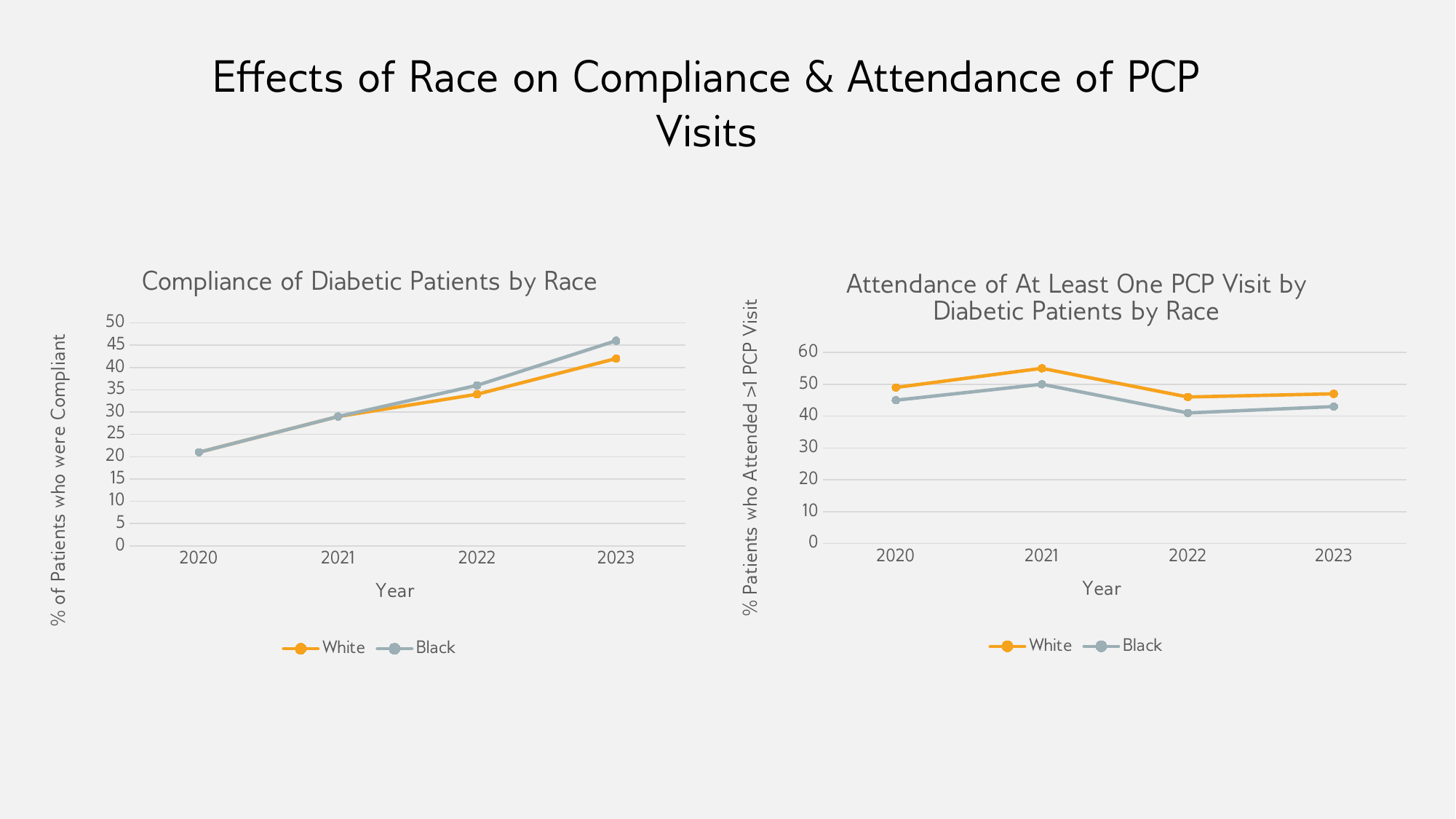

Effects of Race on Compliance & Attendance of PCP Visits

### Chart: Compliance of Diabetic Patients by Race

| Category | White | Black | Column1 | Column2 | Column3 | Column4 | Column5 |
|---|---|---|---|---|---|---|---|
| 2020.0 | 21.0 | 21.0 | None | None | None | None | None |
| 2021.0 | 29.0 | 29.0 | None | None | None | None | None |
| 2022.0 | 34.0 | 36.0 | None | None | None | None | None |
| 2023.0 | 42.0 | 46.0 | None | None | None | None | None |

### Chart: Attendance of At Least One PCP Visit by Diabetic Patients by Race

| Category | White | Black | Column1 | Column2 | Column3 | Column4 | Column5 |
|---|---|---|---|---|---|---|---|
| 2020.0 | 49.0 | 45.0 | None | None | None | None | None |
| 2021.0 | 55.0 | 50.0 | None | None | None | None | None |
| 2022.0 | 46.0 | 41.0 | None | None | None | None | None |
| 2023.0 | 47.0 | 43.0 | None | None | None | None | None |